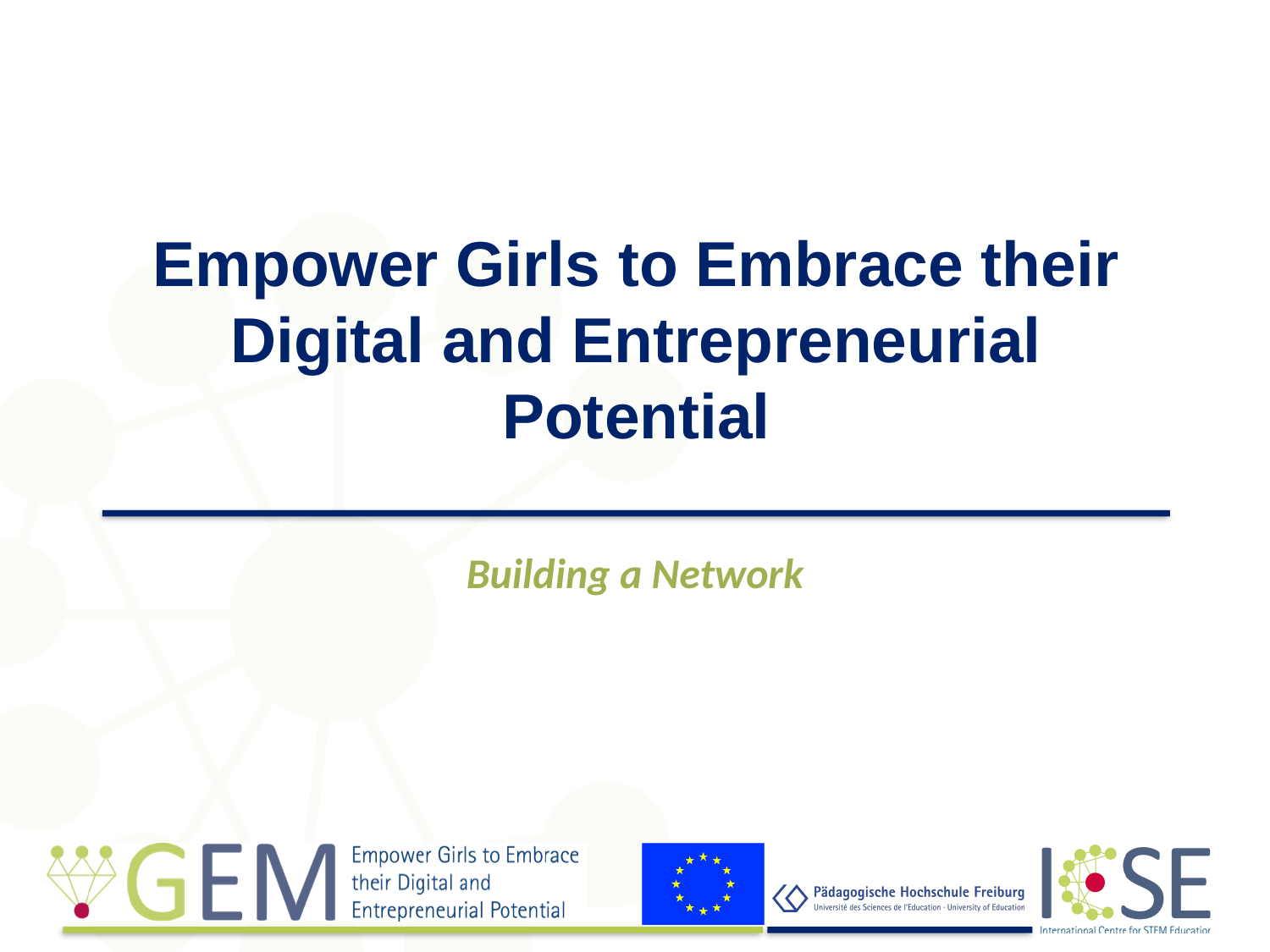

# Empower Girls to Embrace their Digital and Entrepreneurial Potential
Building a Network